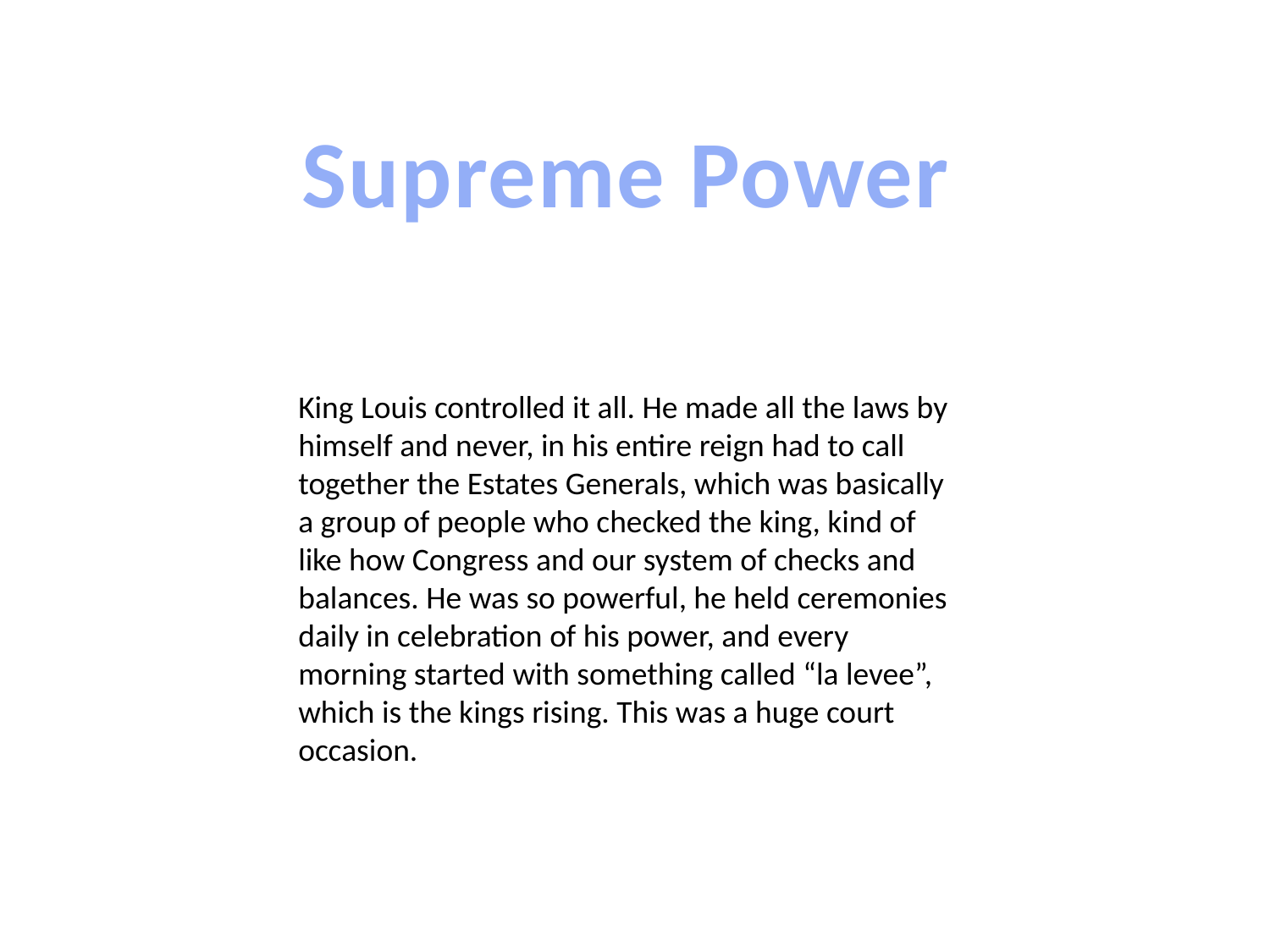

Supreme Power
King Louis controlled it all. He made all the laws by himself and never, in his entire reign had to call together the Estates Generals, which was basically a group of people who checked the king, kind of like how Congress and our system of checks and balances. He was so powerful, he held ceremonies daily in celebration of his power, and every morning started with something called “la levee”, which is the kings rising. This was a huge court occasion.